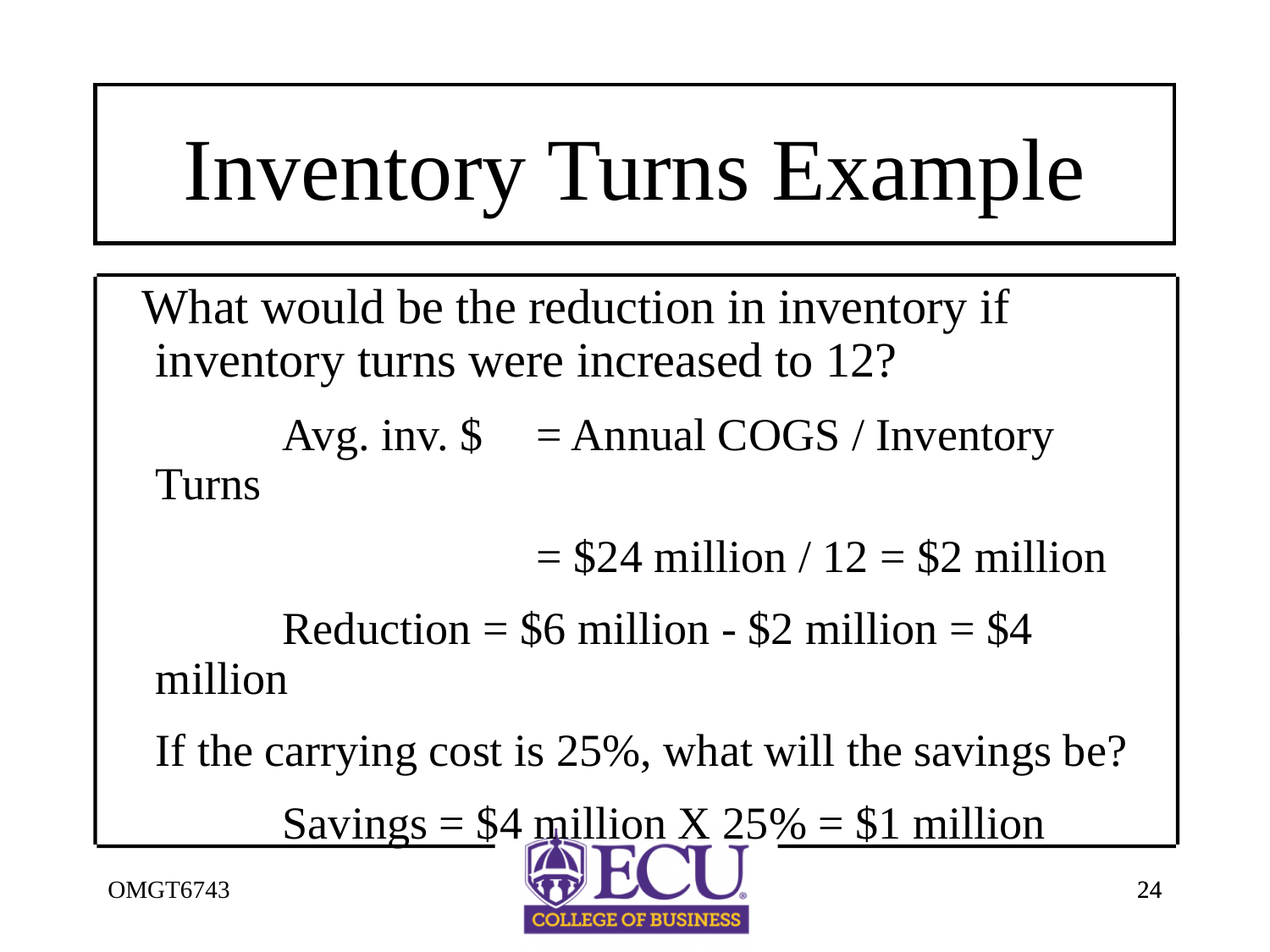

# Inventory Turns Example
   What would be the reduction in inventory if inventory turns were increased to 12?
		Avg. inv. $ 	= Annual COGS / Inventory Turns
				= $24 million / 12 = $2 million
		Reduction = $6 million - $2 million = $4 million
	If the carrying cost is 25%, what will the savings be?
		Savings = $4 million X 25% = $1 million